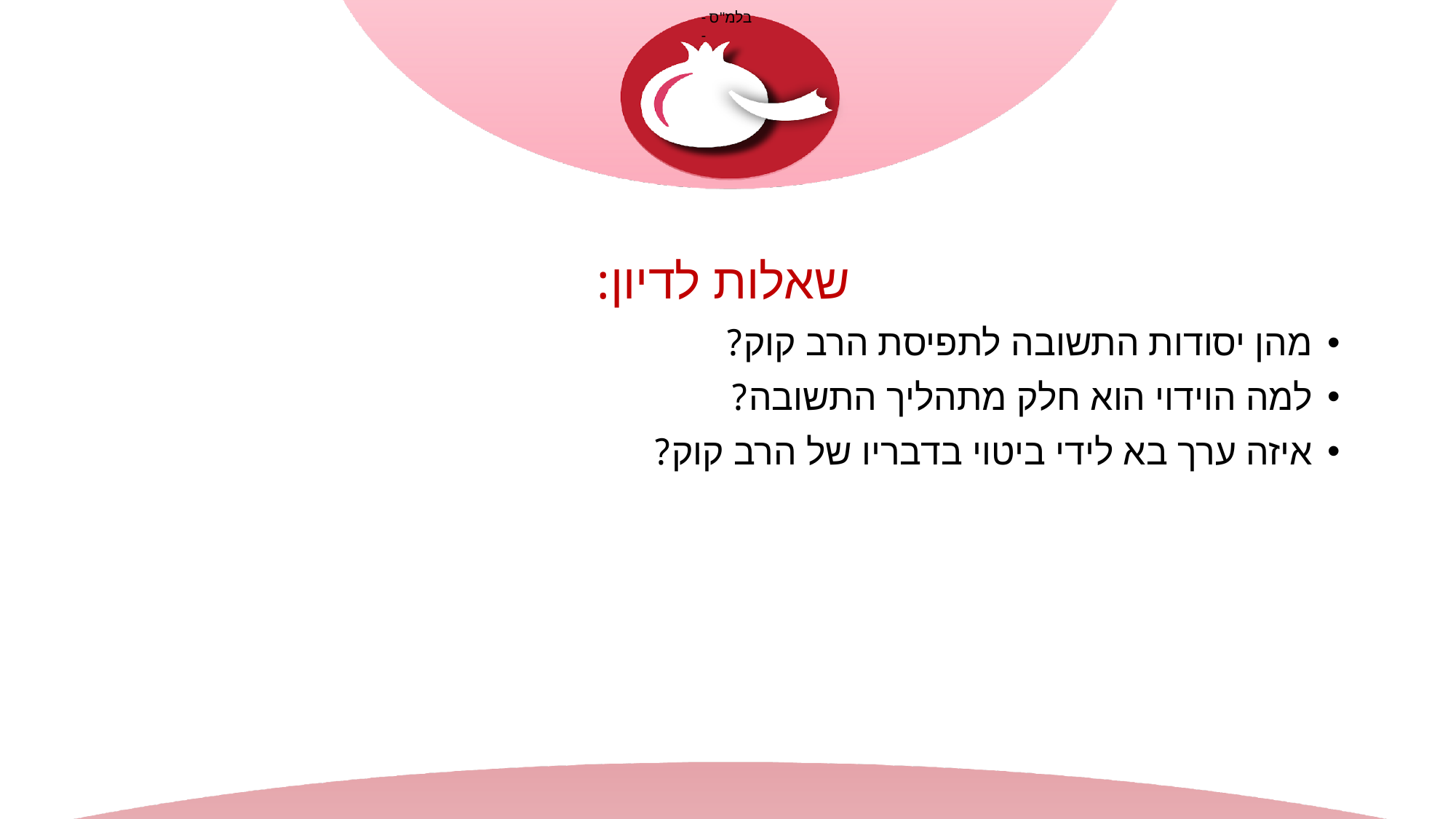

שאלות לדיון:
מהן יסודות התשובה לתפיסת הרב קוק?
למה הוידוי הוא חלק מתהליך התשובה?
איזה ערך בא לידי ביטוי בדבריו של הרב קוק?